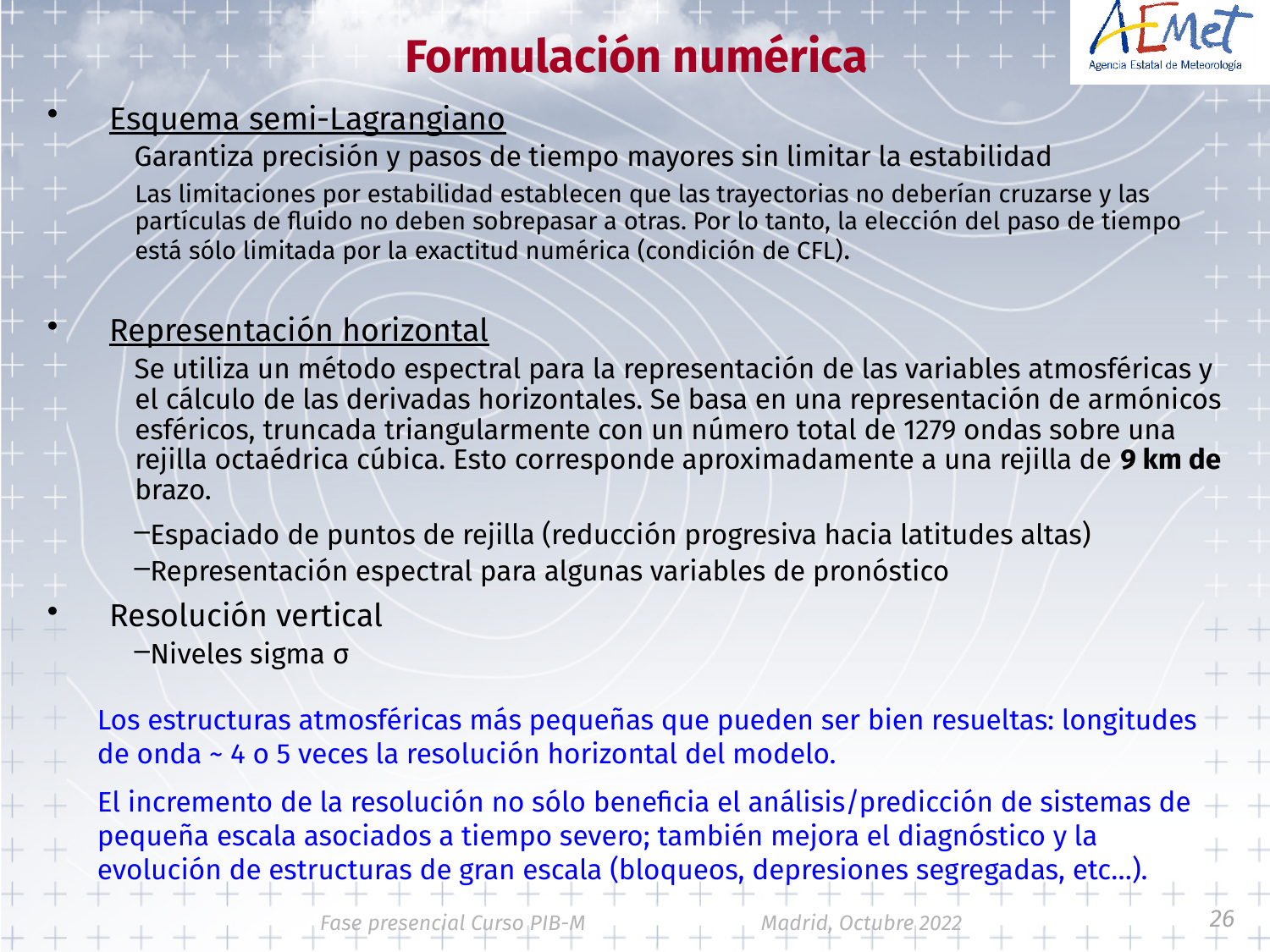

# Formulación numérica
Esquema semi-Lagrangiano
Garantiza precisión y pasos de tiempo mayores sin limitar la estabilidad
	Las limitaciones por estabilidad establecen que las trayectorias no deberían cruzarse y las partículas de fluido no deben sobrepasar a otras. Por lo tanto, la elección del paso de tiempo está sólo limitada por la exactitud numérica (condición de CFL).

Representación horizontal
Se utiliza un método espectral para la representación de las variables atmosféricas y el cálculo de las derivadas horizontales. Se basa en una representación de armónicos esféricos, truncada triangularmente con un número total de 1279 ondas sobre una rejilla octaédrica cúbica. Esto corresponde aproximadamente a una rejilla de 9 km de brazo.
Espaciado de puntos de rejilla (reducción progresiva hacia latitudes altas)
Representación espectral para algunas variables de pronóstico
Resolución vertical
Niveles sigma σ

Los estructuras atmosféricas más pequeñas que pueden ser bien resueltas: longitudes de onda ~ 4 o 5 veces la resolución horizontal del modelo.
El incremento de la resolución no sólo beneficia el análisis/predicción de sistemas de pequeña escala asociados a tiempo severo; también mejora el diagnóstico y la evolución de estructuras de gran escala (bloqueos, depresiones segregadas, etc…).